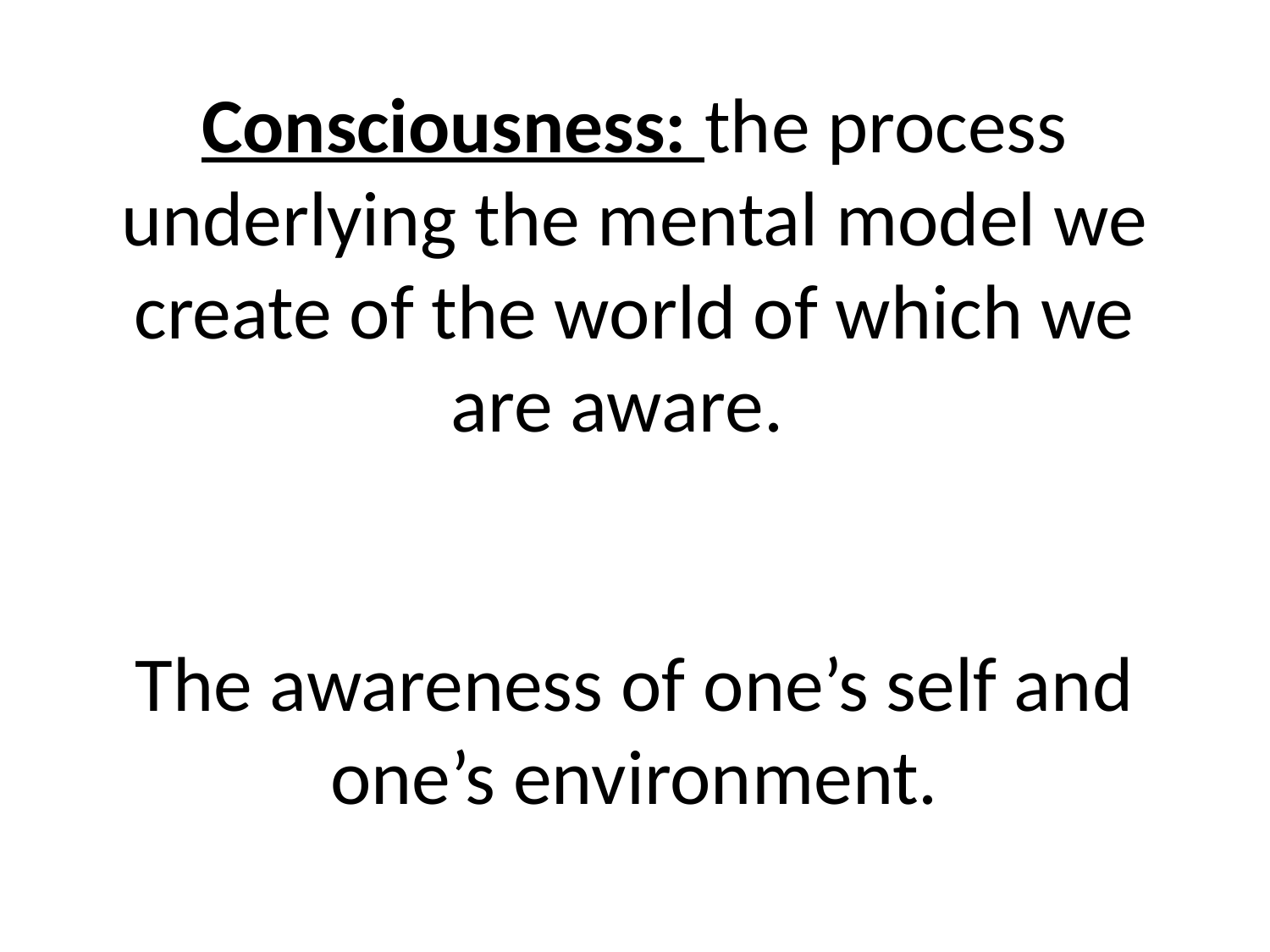

# Consciousness: the process underlying the mental model we create of the world of which we are aware. The awareness of one’s self and one’s environment.